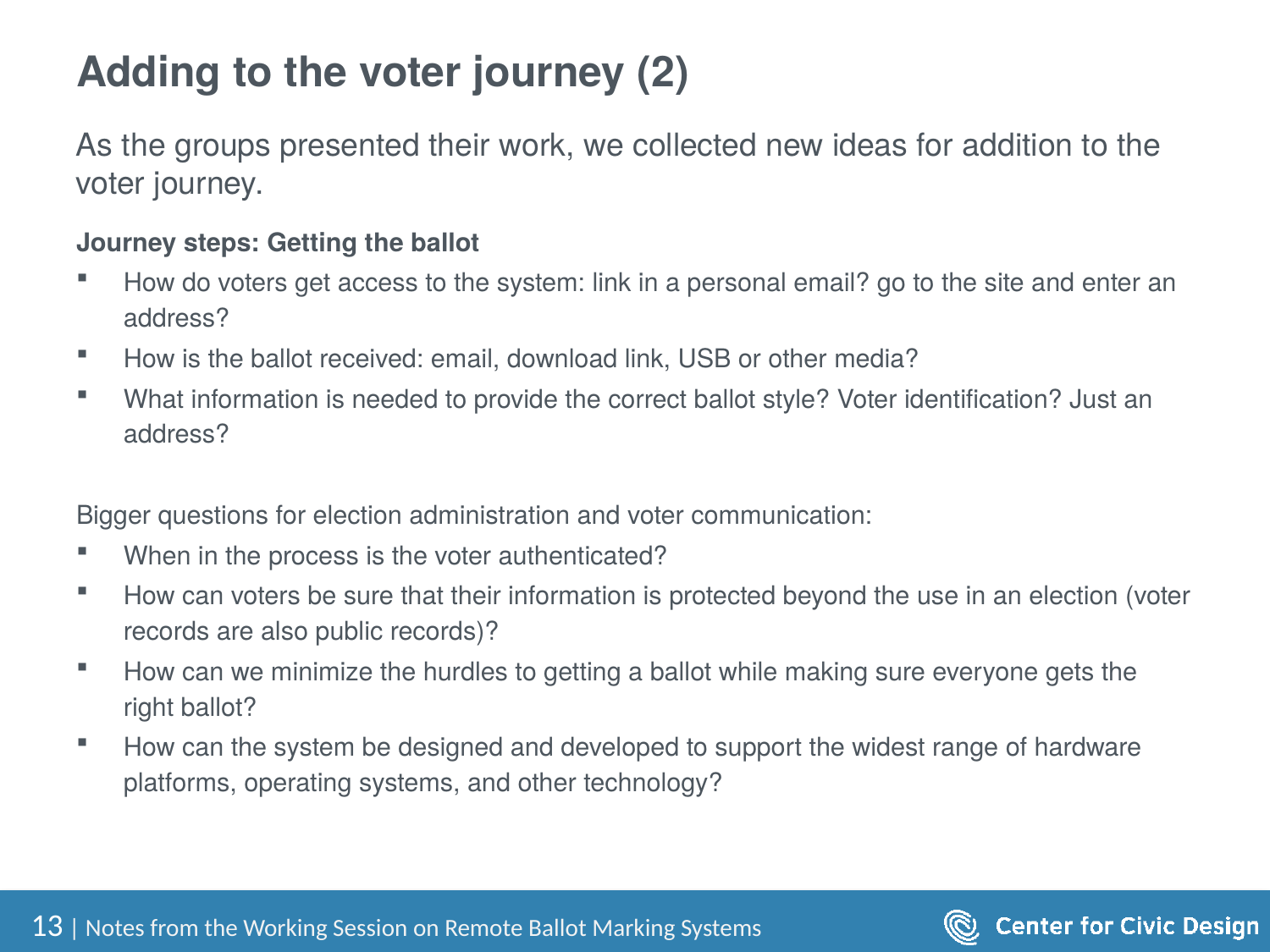

# Adding to the voter journey (2)
As the groups presented their work, we collected new ideas for addition to the voter journey.
Journey steps: Getting the ballot
How do voters get access to the system: link in a personal email? go to the site and enter an address?
How is the ballot received: email, download link, USB or other media?
What information is needed to provide the correct ballot style? Voter identification? Just an address?

Bigger questions for election administration and voter communication:
When in the process is the voter authenticated?
How can voters be sure that their information is protected beyond the use in an election (voter records are also public records)?
How can we minimize the hurdles to getting a ballot while making sure everyone gets the right ballot?
How can the system be designed and developed to support the widest range of hardware platforms, operating systems, and other technology?